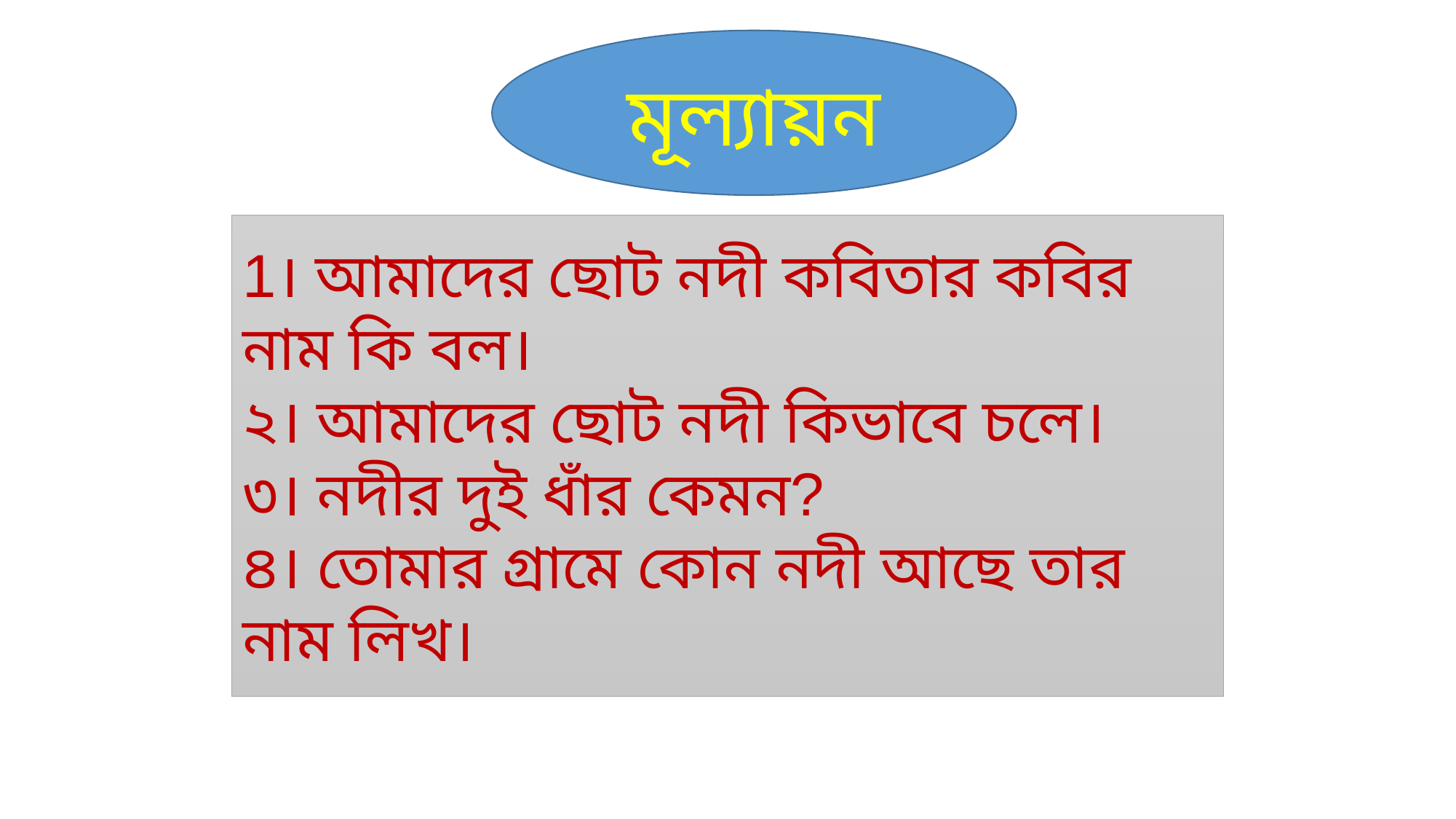

মূল্যায়ন
1। আমাদের ছোট নদী কবিতার কবির নাম কি বল।
২। আমাদের ছোট নদী কিভাবে চলে।
৩। নদীর দুই ধাঁর কেমন?
৪। তোমার গ্রামে কোন নদী আছে তার নাম লিখ।